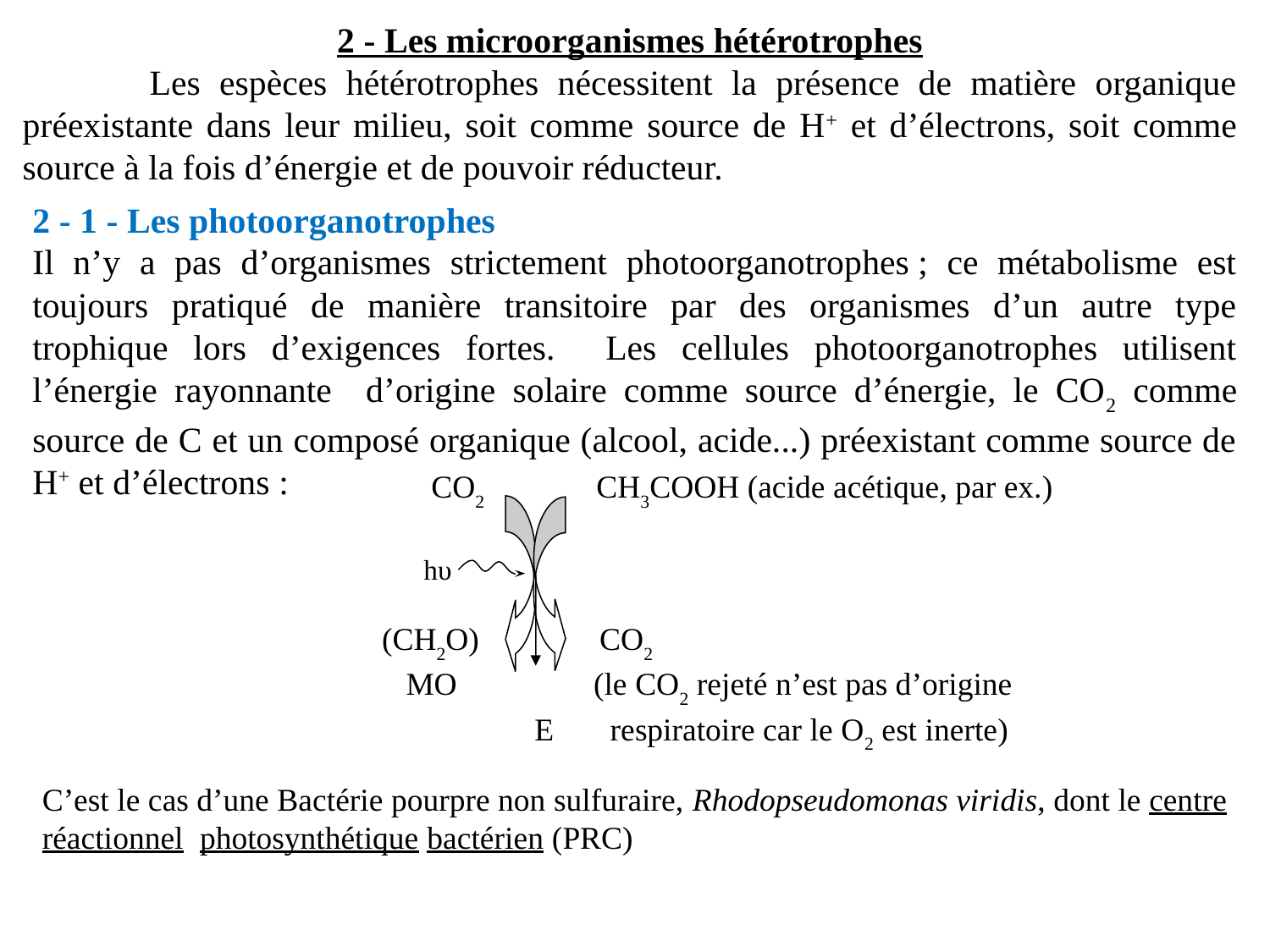

2 - Les microorganismes hétérotrophes
	Les espèces hétérotrophes nécessitent la présence de matière organique préexistante dans leur milieu, soit comme source de H+ et d’électrons, soit comme source à la fois d’énergie et de pouvoir réducteur.
2 - 1 - Les photoorganotrophes
Il n’y a pas d’organismes strictement photoorganotrophes ; ce métabolisme est toujours pratiqué de manière transitoire par des organismes d’un autre type trophique lors d’exigences fortes.  Les cellules photoorganotrophes utilisent l’énergie rayonnante  d’origine solaire comme source d’énergie, le CO2 comme source de C et un composé organique (alcool, acide...) préexistant comme source de H+ et d’électrons :

     CO2                        CH3COOH (acide acétique, par ex.)

(CH2O)               CO2
   MO                 (le CO2 rejeté n’est pas d’origine
                   E       respiratoire car le O2 est inerte)

hυ

C’est le cas d’une Bactérie pourpre non sulfuraire, Rhodopseudomonas viridis, dont le centre réactionnel  photosynthétique bactérien (PRC)